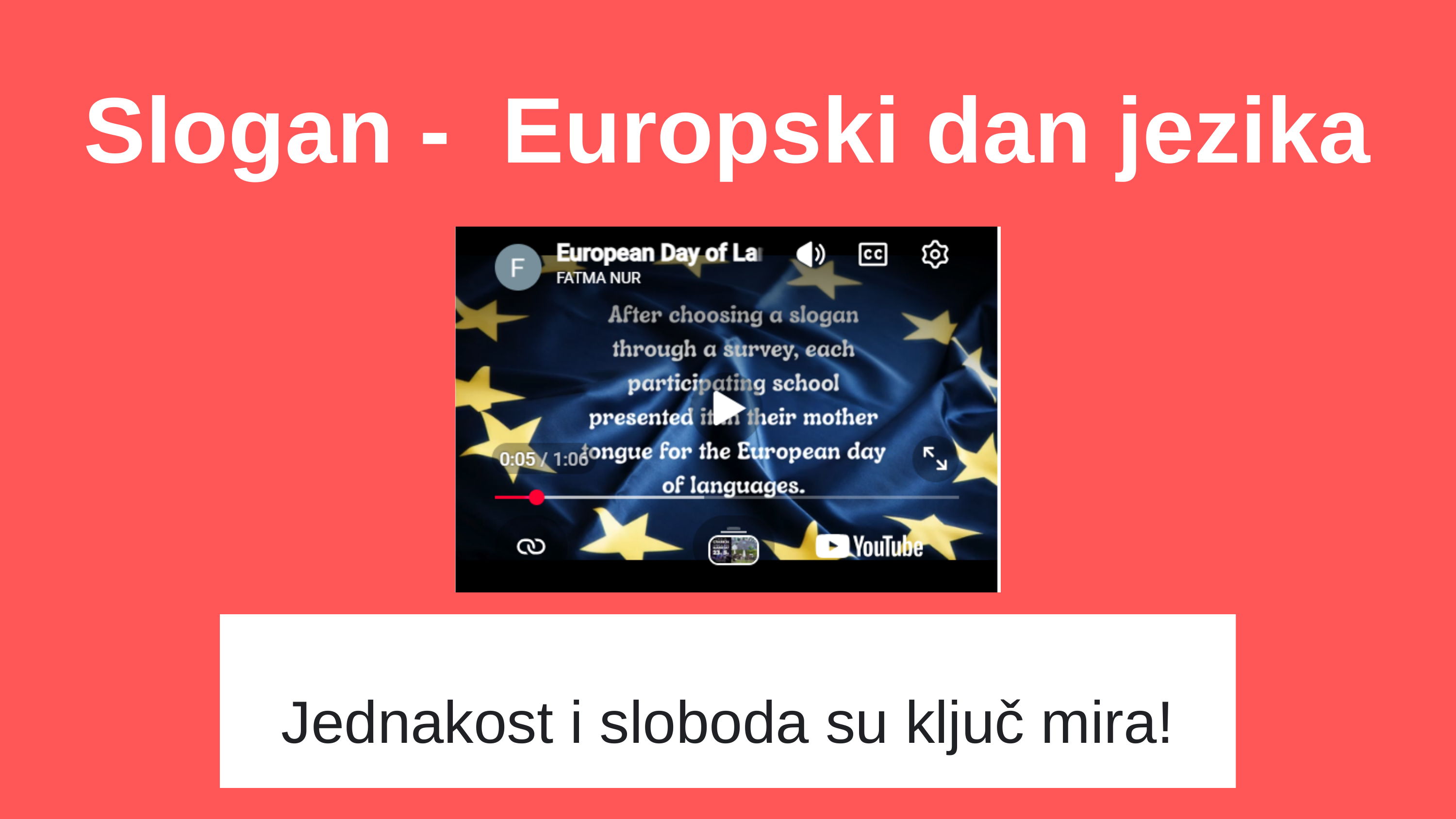

Slogan -  Europski dan jezika

Jednakost i sloboda su ključ mira!